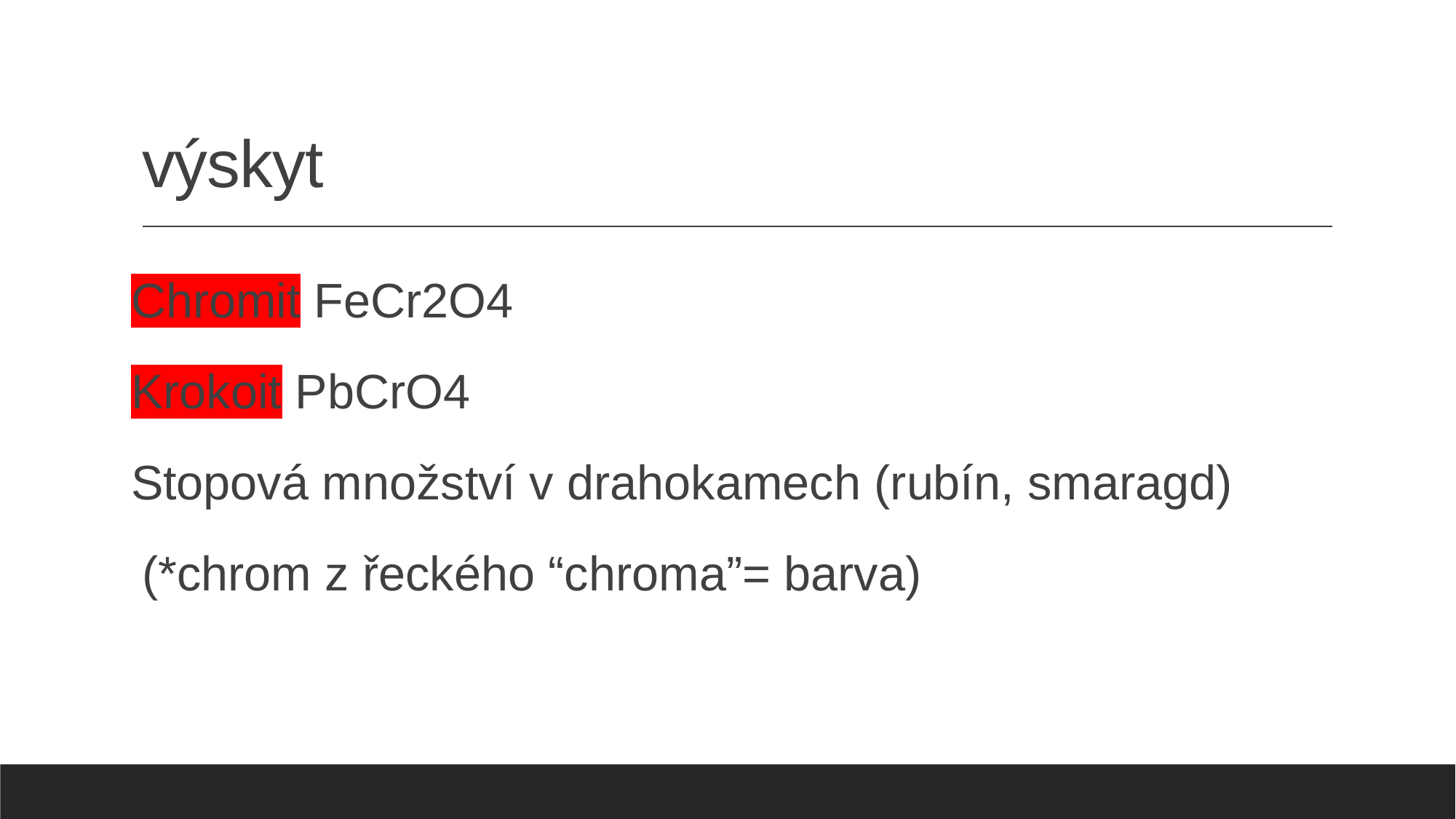

# výskyt
Chromit FeCr2O4
Krokoit PbCrO4
Stopová množství v drahokamech (rubín, smaragd)
(*chrom z řeckého “chroma”= barva)